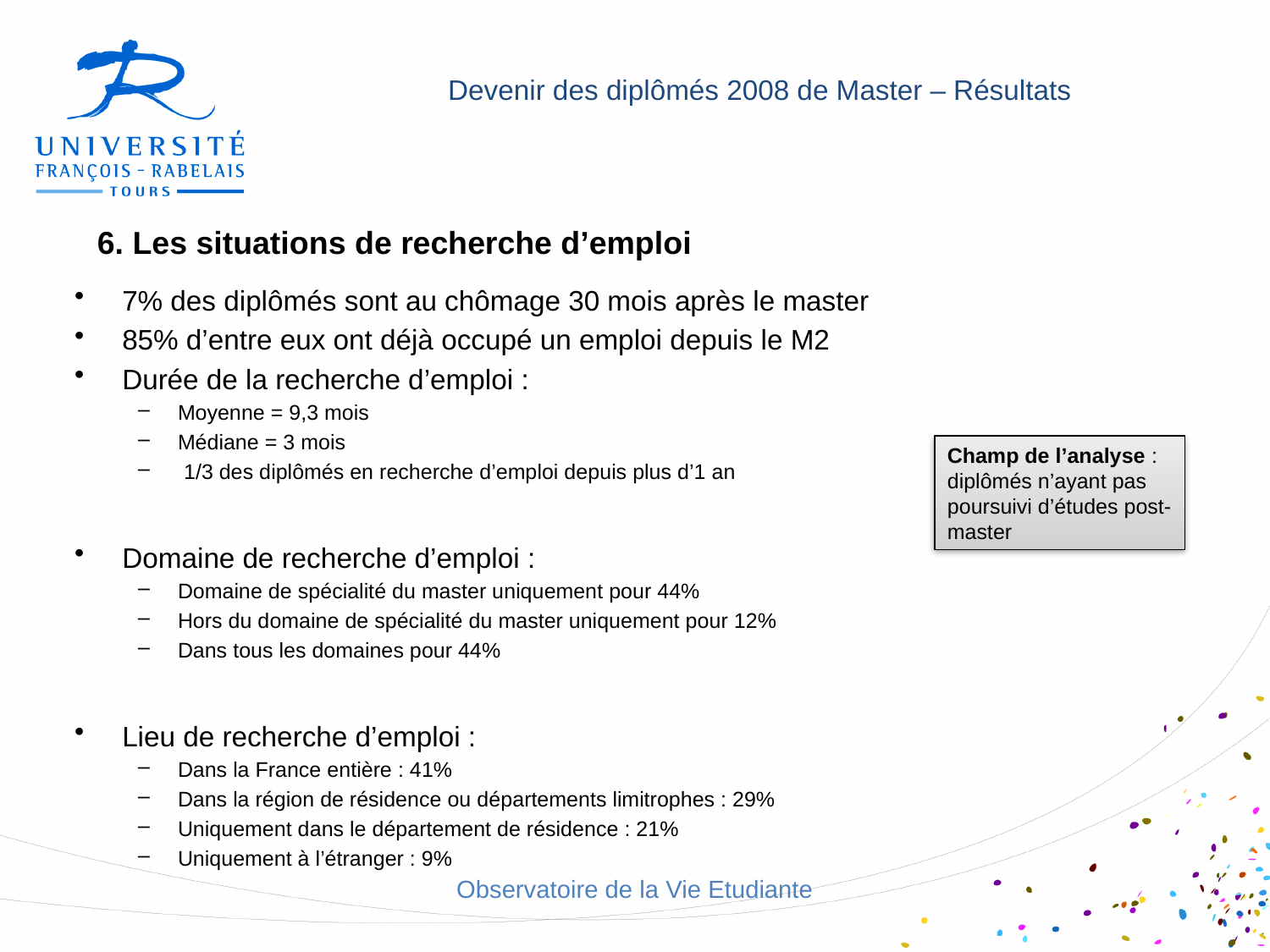

Devenir des diplômés 2008 de Master – Résultats
6. Les situations de recherche d’emploi
7% des diplômés sont au chômage 30 mois après le master
85% d’entre eux ont déjà occupé un emploi depuis le M2
Durée de la recherche d’emploi :
Moyenne = 9,3 mois
Médiane = 3 mois
 1/3 des diplômés en recherche d’emploi depuis plus d’1 an

Domaine de recherche d’emploi :
Domaine de spécialité du master uniquement pour 44%
Hors du domaine de spécialité du master uniquement pour 12%
Dans tous les domaines pour 44%

Lieu de recherche d’emploi :
Dans la France entière : 41%
Dans la région de résidence ou départements limitrophes : 29%
Uniquement dans le département de résidence : 21%
Uniquement à l’étranger : 9%
Champ de l’analyse : diplômés n’ayant pas poursuivi d’études post-master
Observatoire de la Vie Etudiante